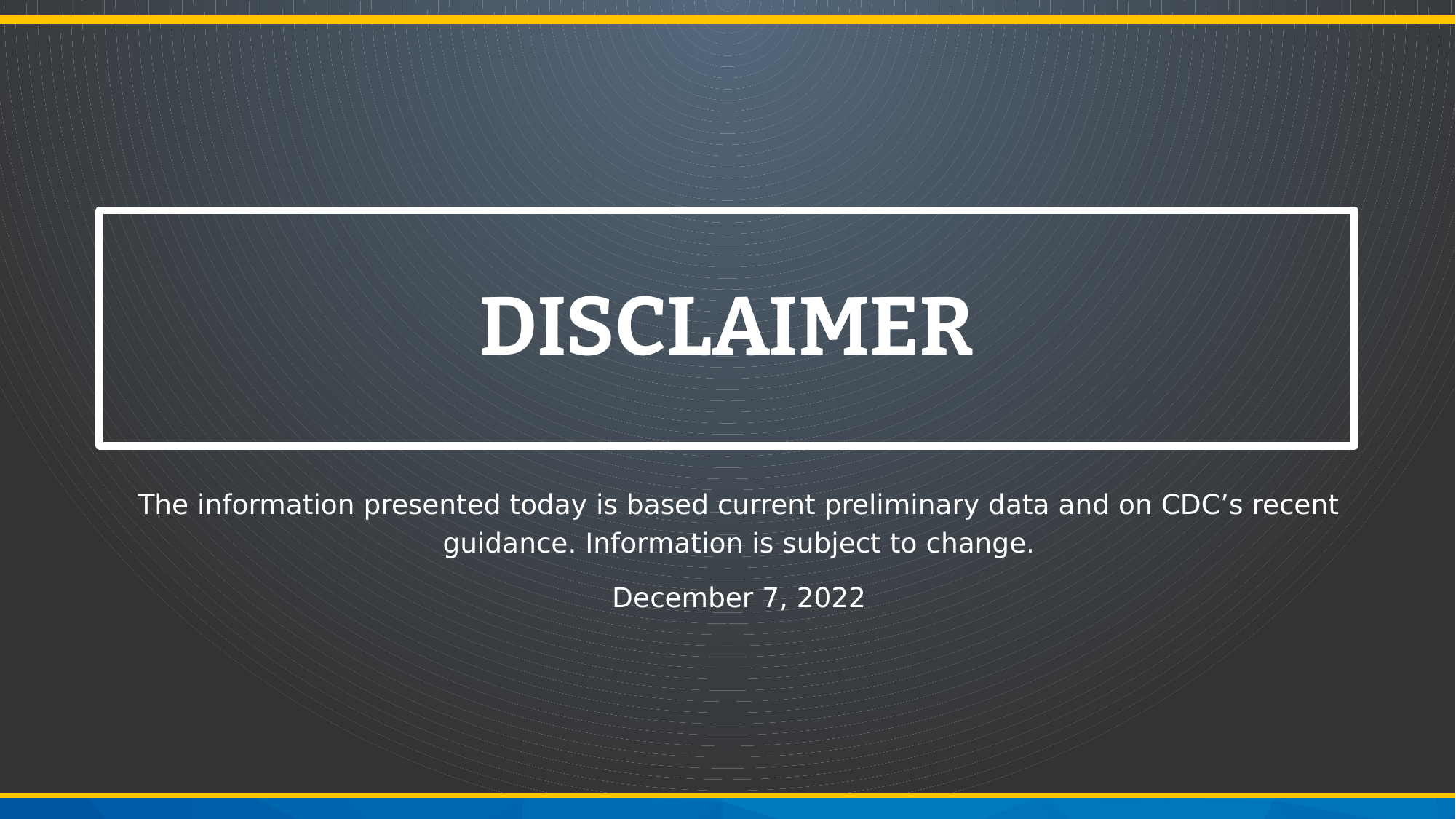

# DISCLAIMER
The information presented today is based current preliminary data and on CDC’s recent guidance. Information is subject to change.
December 7, 2022